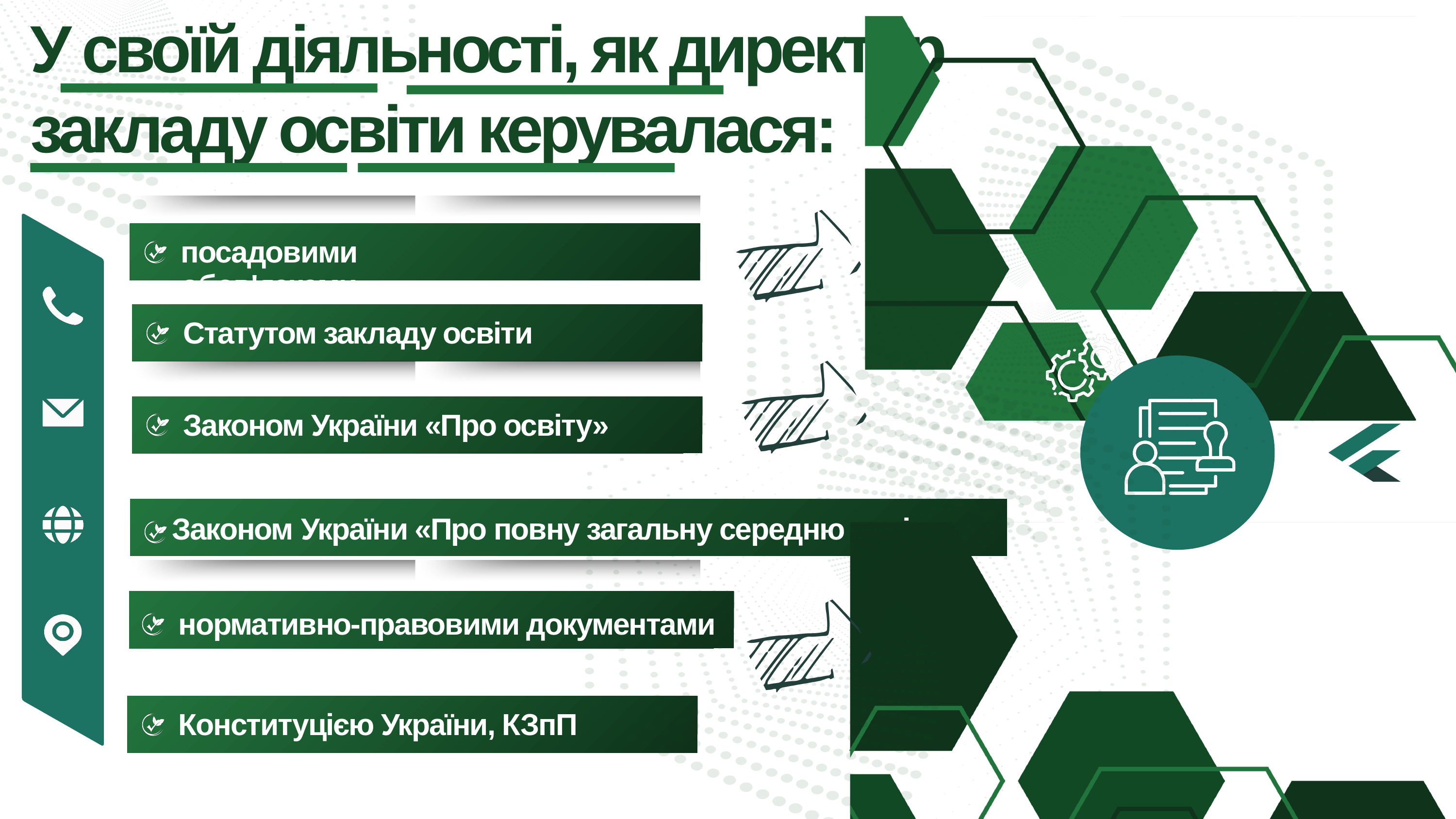

У своїй діяльності, як директор
закладу освіти керувалася:

посадовими обов'язками

Статутом закладу освіти

.

Законом України «Про освіту»

Законом України «Про повну загальну середню освіту»

нормативно-правовими документами

Конституцією України, КЗпП

Impact on Human Health